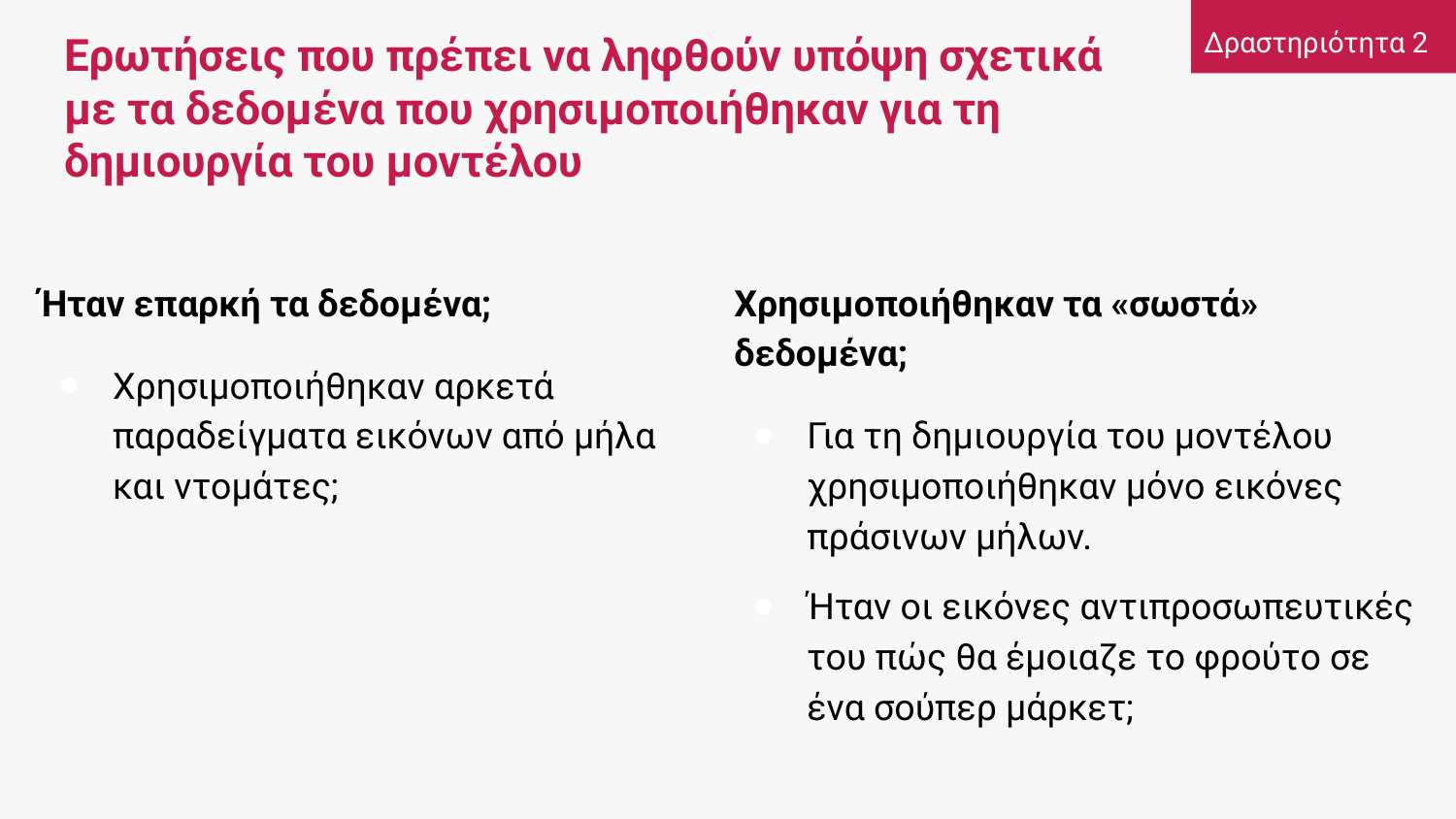

Δραστηριότητα 2
# Ερωτήσεις που πρέπει να ληφθούν υπόψη σχετικά με τα δεδομένα που χρησιμοποιήθηκαν για τη δημιουργία του μοντέλου
Χρησιμοποιήθηκαν τα «σωστά» δεδομένα;
Για τη δημιουργία του μοντέλου χρησιμοποιήθηκαν μόνο εικόνες πράσινων μήλων.
Ήταν οι εικόνες αντιπροσωπευτικές του πώς θα έμοιαζε το φρούτο σε ένα σούπερ μάρκετ;

Ήταν επαρκή τα δεδομένα;
Χρησιμοποιήθηκαν αρκετά παραδείγματα εικόνων από μήλα και ντομάτες;